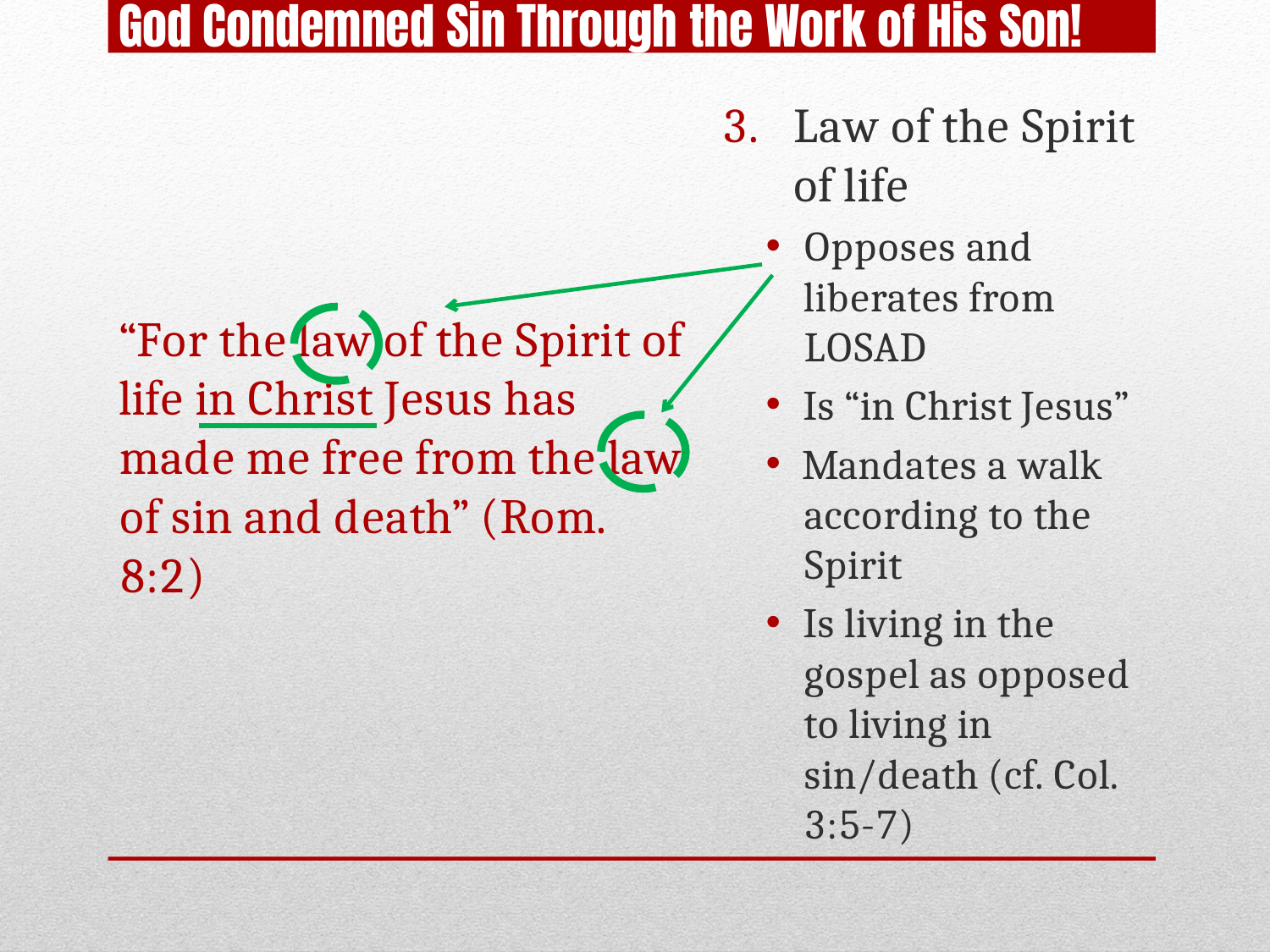

# God Condemned Sin Through the Work of His Son!
“For the law of the Spirit of life in Christ Jesus has made me free from the law of sin and death” (Rom. 8:2)
Law of the Spirit of life
Opposes and liberates from LOSAD
Is “in Christ Jesus”
Mandates a walk according to the Spirit
Is living in the gospel as opposed to living in sin/death (cf. Col. 3:5-7)